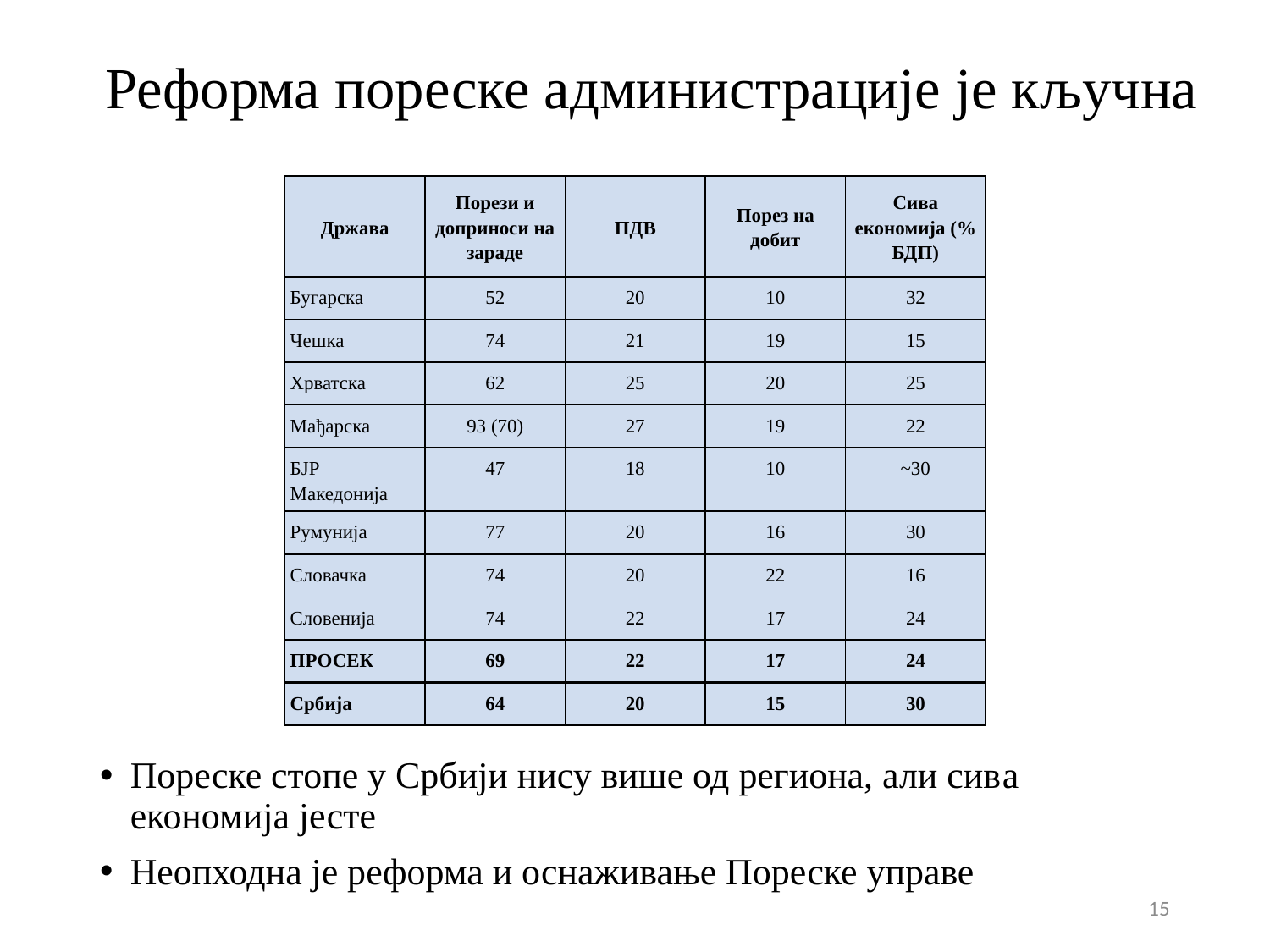

# Реформа пореске администрације је кључна
| Држава | Порези и доприноси на зараде | ПДВ | Порез на добит | Сива економија (% БДП) |
| --- | --- | --- | --- | --- |
| Бугарска | 52 | 20 | 10 | 32 |
| Чешка | 74 | 21 | 19 | 15 |
| Хрватска | 62 | 25 | 20 | 25 |
| Мађарска | 93 (70) | 27 | 19 | 22 |
| БЈР Македонија | 47 | 18 | 10 | ~30 |
| Румунија | 77 | 20 | 16 | 30 |
| Словачка | 74 | 20 | 22 | 16 |
| Словенија | 74 | 22 | 17 | 24 |
| ПРОСЕК | 69 | 22 | 17 | 24 |
| Србија | 64 | 20 | 15 | 30 |

Пореске стопе у Србији нису више од региона, али сивa економија јесте
Неопходна је реформа и оснаживање Пореске управе

15